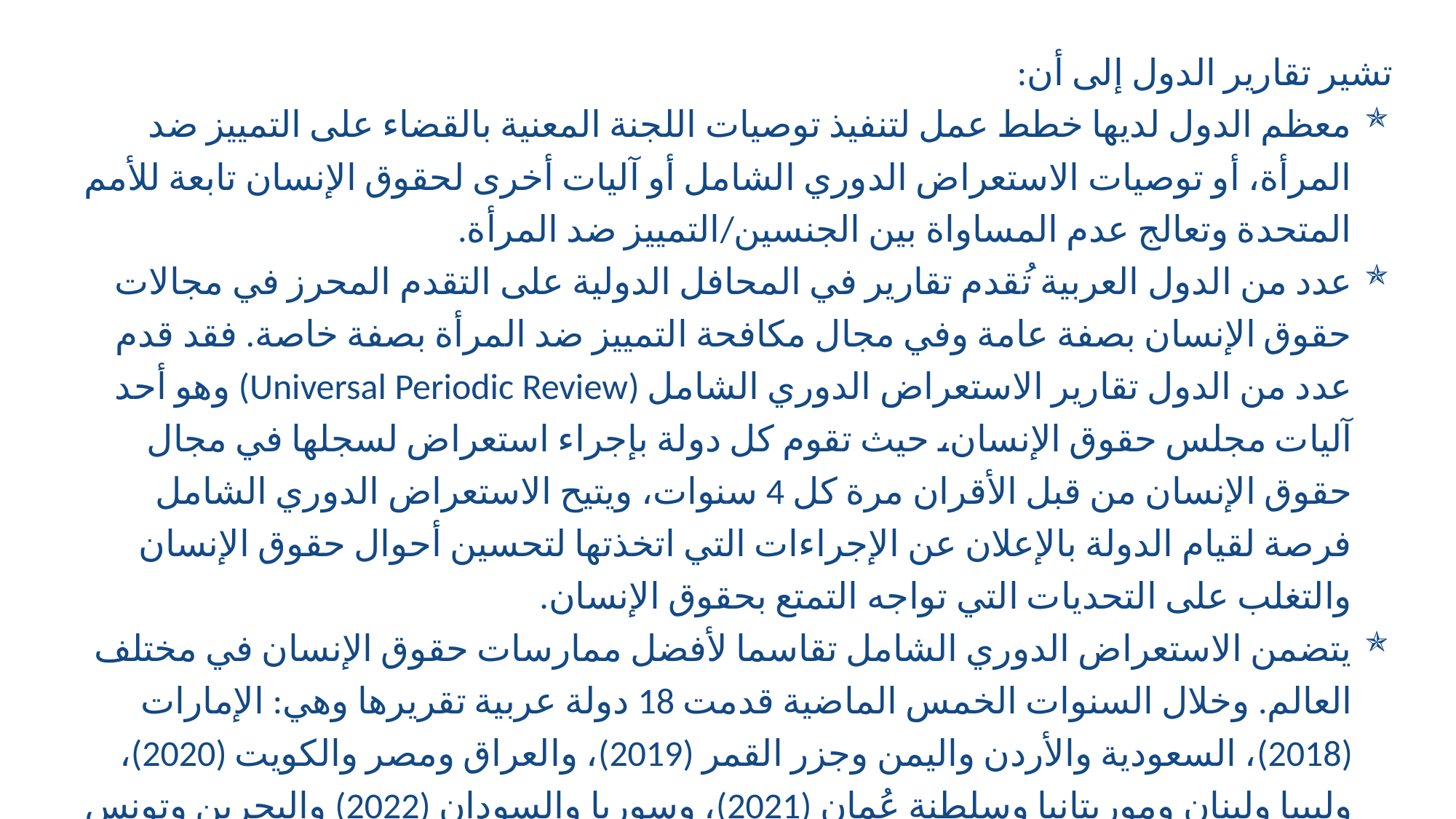

تشير تقارير الدول إلى أن:
معظم الدول لديها خطط عمل لتنفيذ توصيات اللجنة المعنية بالقضاء على التمييز ضد المرأة، أو توصيات الاستعراض الدوري الشامل أو آليات أخرى لحقوق الإنسان تابعة للأمم المتحدة وتعالج عدم المساواة بين الجنسين/التمييز ضد المرأة.
عدد من الدول العربية تُقدم تقارير في المحافل الدولية على التقدم المحرز في مجالات حقوق الإنسان بصفة عامة وفي مجال مكافحة التمييز ضد المرأة بصفة خاصة. فقد قدم عدد من الدول تقارير الاستعراض الدوري الشامل (Universal Periodic Review) وهو أحد آليات مجلس حقوق الإنسان، حيث تقوم كل دولة بإجراء استعراض لسجلها في مجال حقوق الإنسان من قبل الأقران مرة كل 4 سنوات، ويتيح الاستعراض الدوري الشامل فرصة لقيام الدولة بالإعلان عن الإجراءات التي اتخذتها لتحسين أحوال حقوق الإنسان والتغلب على التحديات التي تواجه التمتع بحقوق الإنسان.
يتضمن الاستعراض الدوري الشامل تقاسما لأفضل ممارسات حقوق الإنسان في مختلف العالم. وخلال السنوات الخمس الماضية قدمت 18 دولة عربية تقريرها وهي: الإمارات (2018)، السعودية والأردن واليمن وجزر القمر (2019)، والعراق ومصر والكويت (2020)، وليبيا ولبنان وموريتانيا وسلطنة عُمان (2021)، وسوريا والسودان (2022) والبحرين وتونس والمغرب والجزائر (2023).